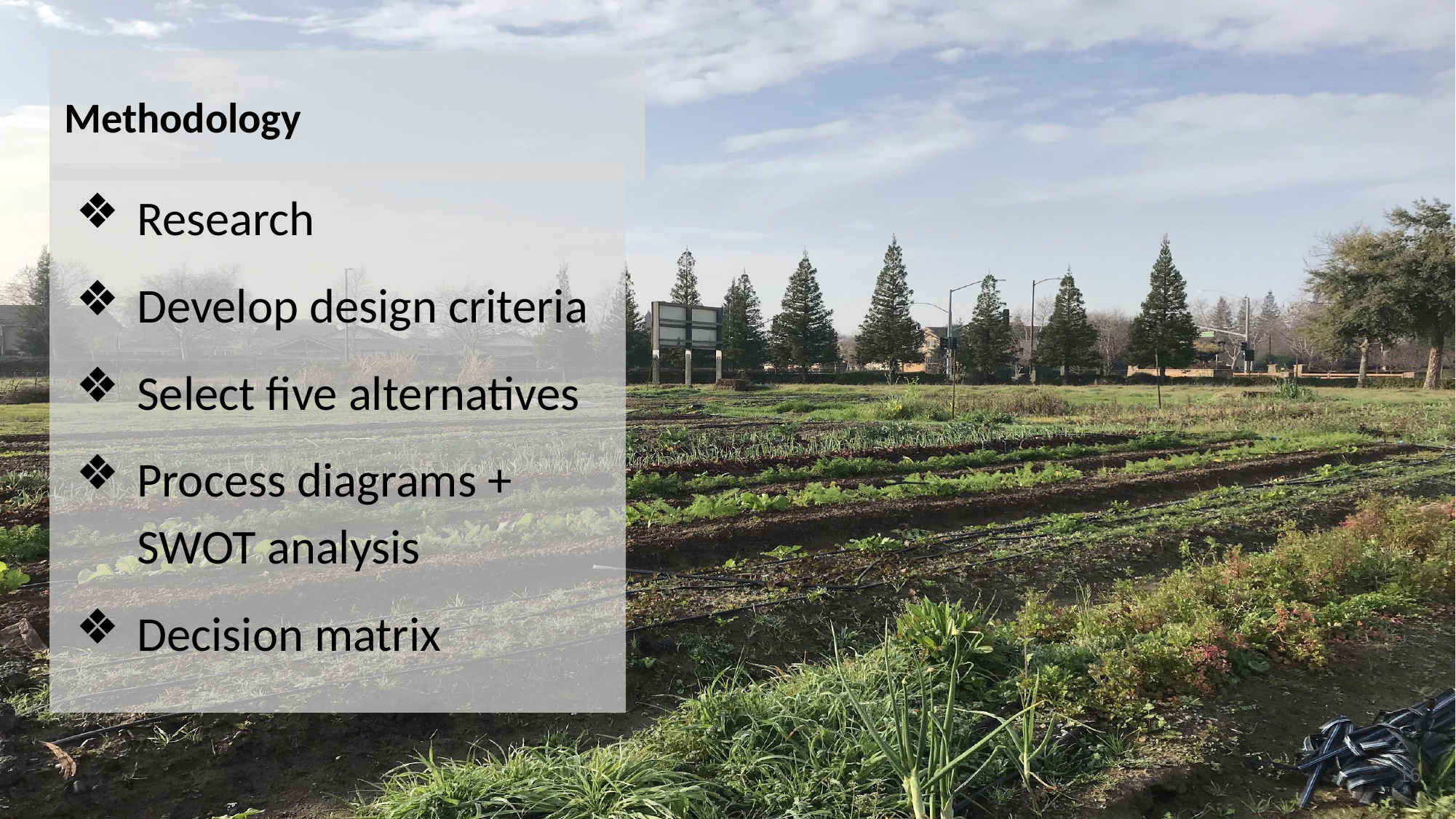

# Methodology
Research
Develop design criteria
Select five alternatives
Process diagrams + SWOT analysis
Decision matrix
16